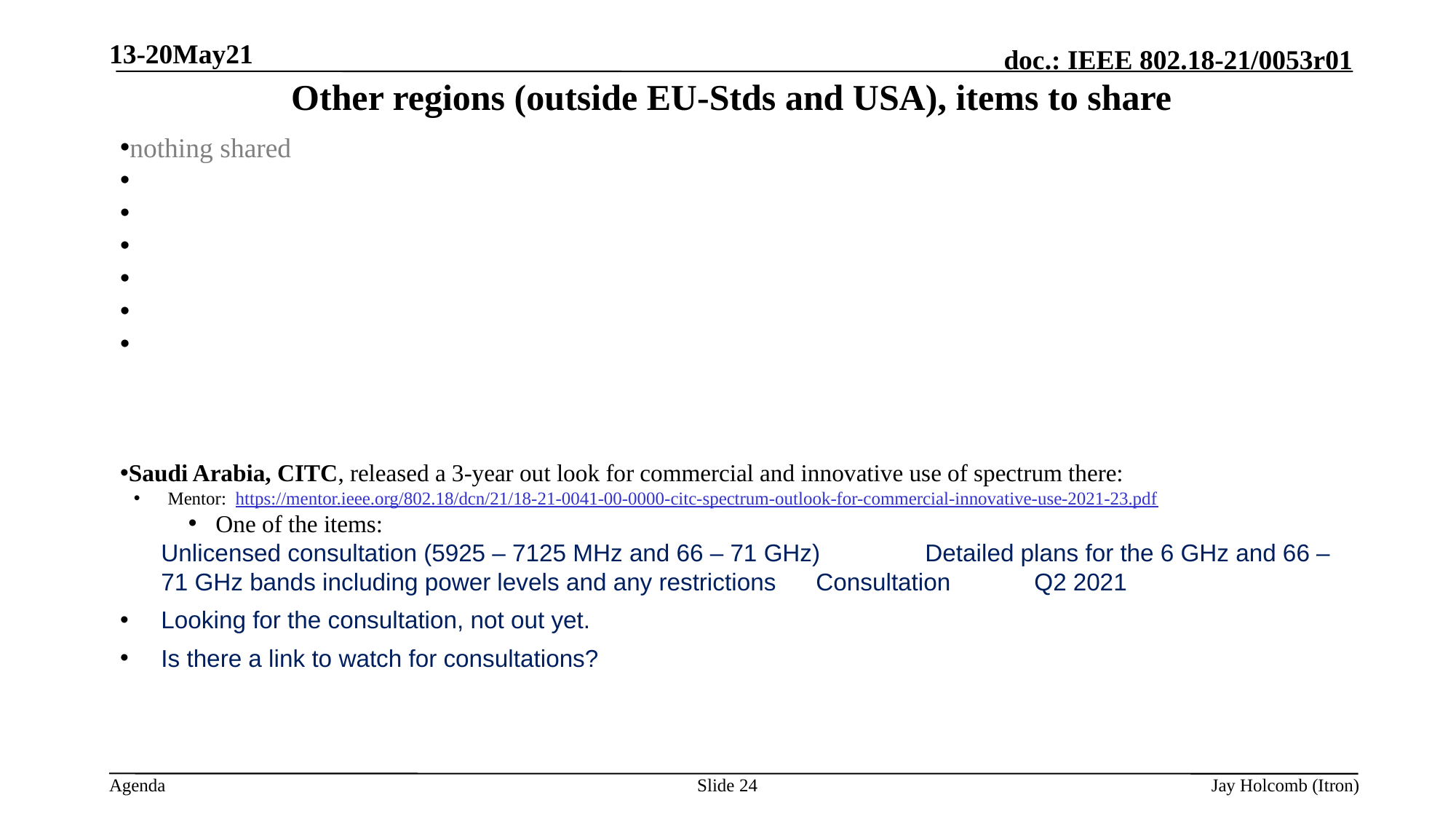

13-20May21
# Other regions (outside EU-Stds and USA), items to share

nothing shared

Saudi Arabia, CITC, released a 3-year out look for commercial and innovative use of spectrum there:
Mentor:  https://mentor.ieee.org/802.18/dcn/21/18-21-0041-00-0000-citc-spectrum-outlook-for-commercial-innovative-use-2021-23.pdf
One of the items:
	Unlicensed consultation (5925 – 7125 MHz and 66 – 71 GHz) 	Detailed plans for the 6 GHz and 66 – 71 GHz bands including power levels and any restrictions 	Consultation 	Q2 2021
Looking for the consultation, not out yet.
Is there a link to watch for consultations?

Slide 24
Jay Holcomb (Itron)